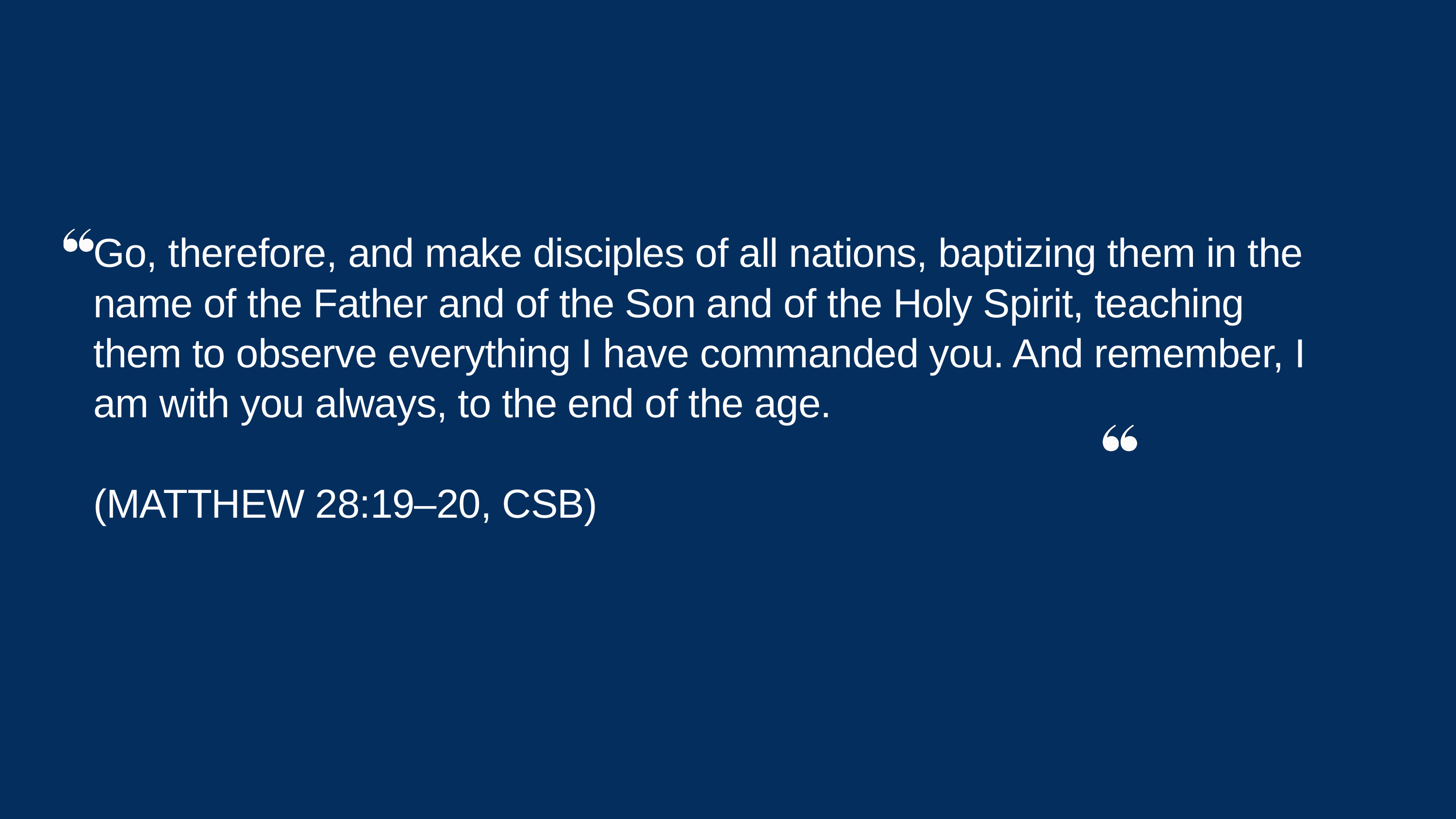

Go, therefore, and make disciples of all nations, baptizing them in the name of the Father and of the Son and of the Holy Spirit, teaching them to observe everything I have commanded you. And remember, I am with you always, to the end of the age.

(MATTHEW 28:19–20, CSB)